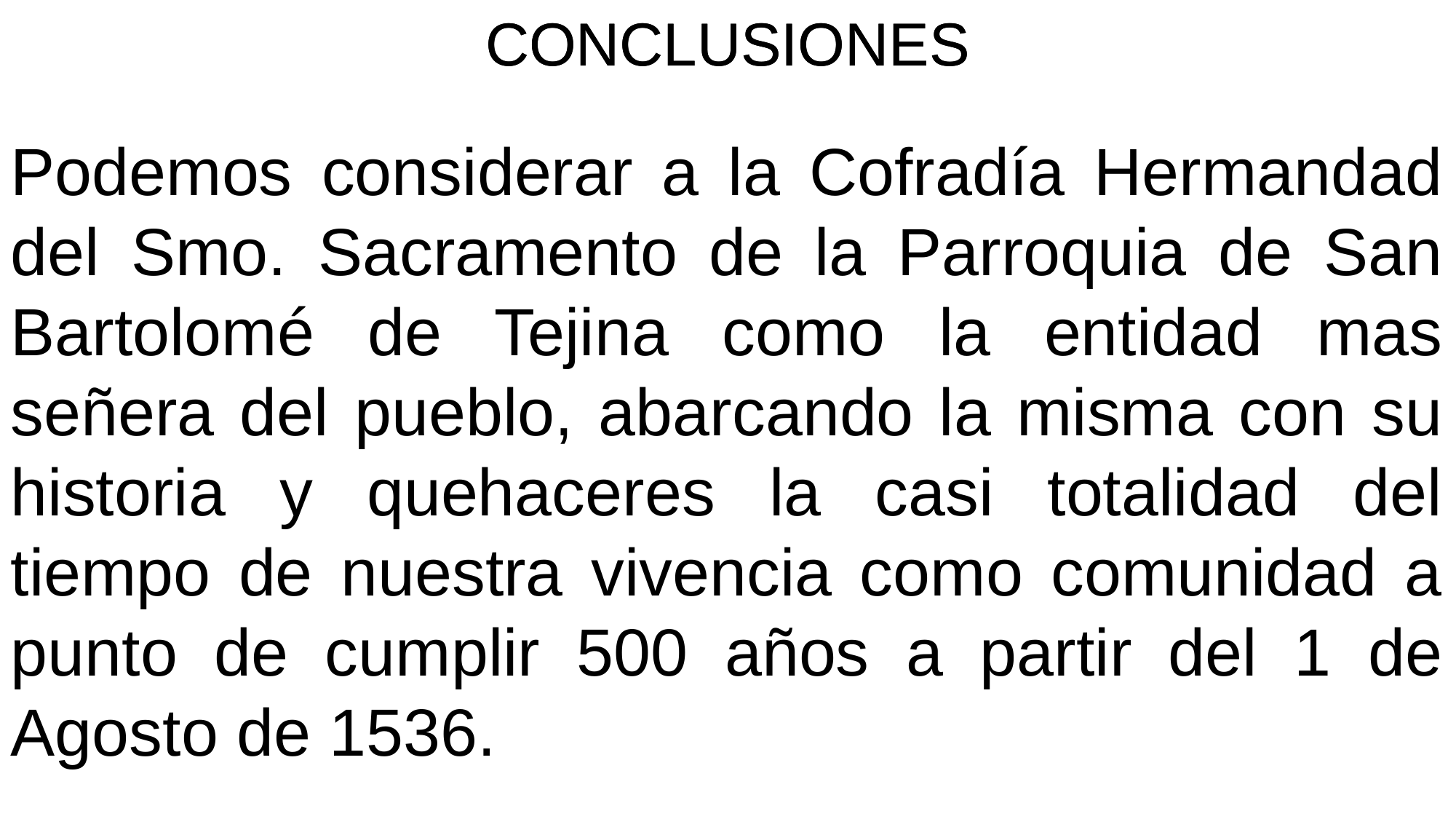

CONCLUSIONES

CONCLUSIONES

Podemos considerar a la Cofradía Hermandad del Smo. Sacramento de la Parroquia de San Bartolomé de Tejina como la entidad mas señera del pueblo, abarcando la misma con su historia y quehaceres la casi totalidad del tiempo de nuestra vivencia como comunidad a punto de cumplir 500 años a partir del 1 de Agosto de 1536.